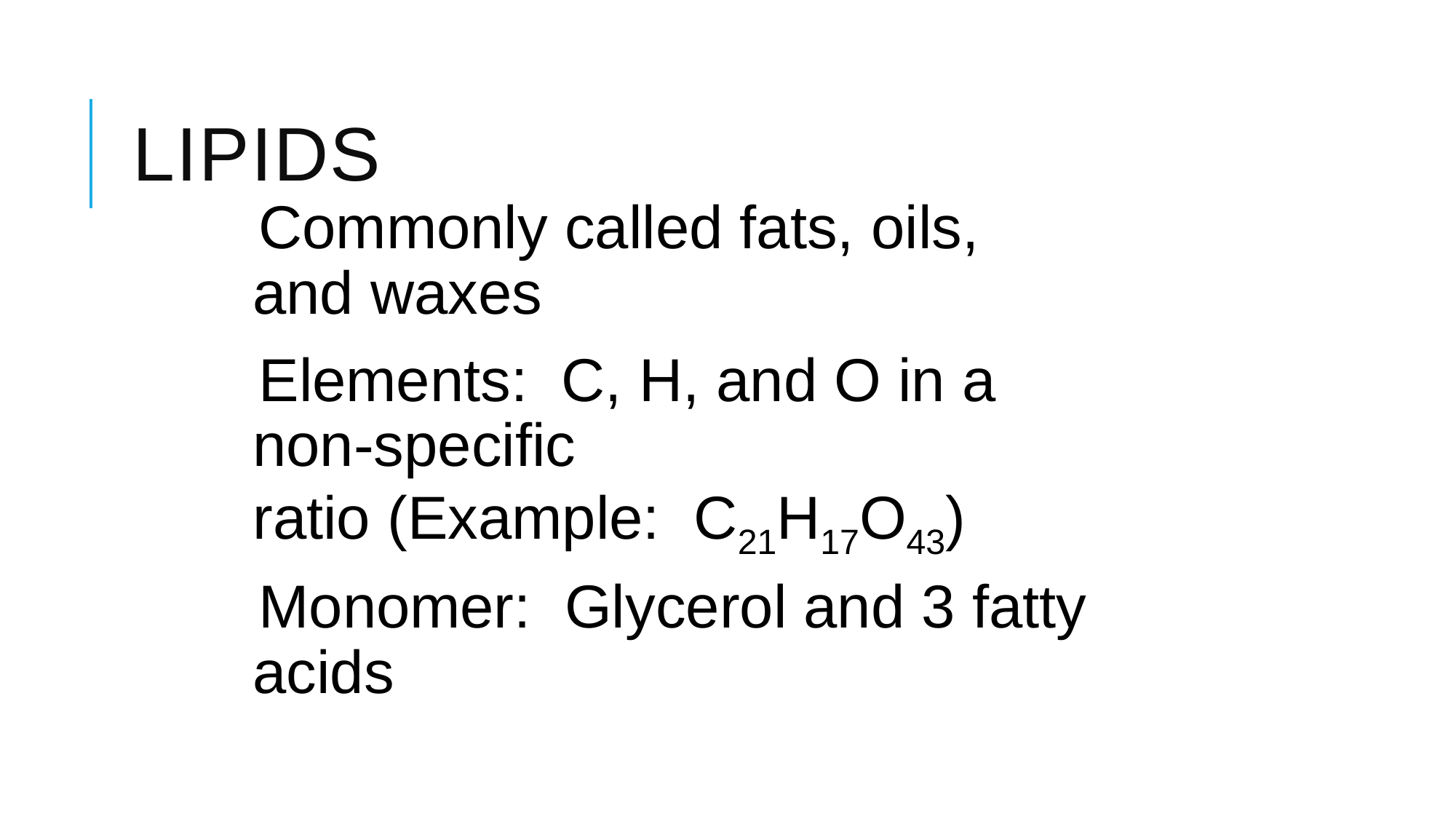

# Lipids
Commonly called fats, oils,
and waxes
Elements:  C, H, and O in a non-specific
ratio (Example:  C21H17O43)
Monomer:  Glycerol and 3 fatty acids